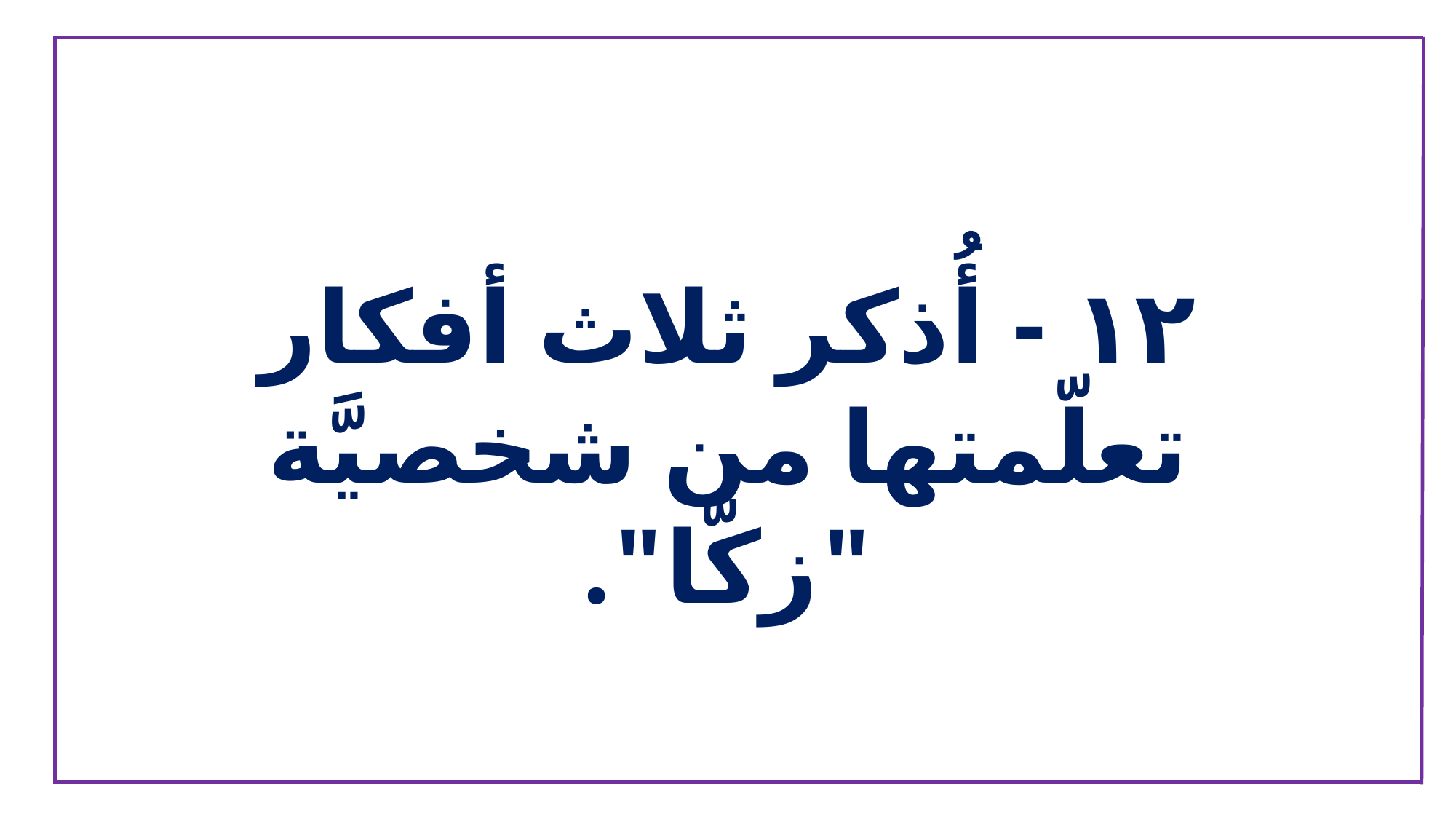

١٢ - أُذكر ثلاث أفكار تعلّمتها من شخصيَّة "زكّا".